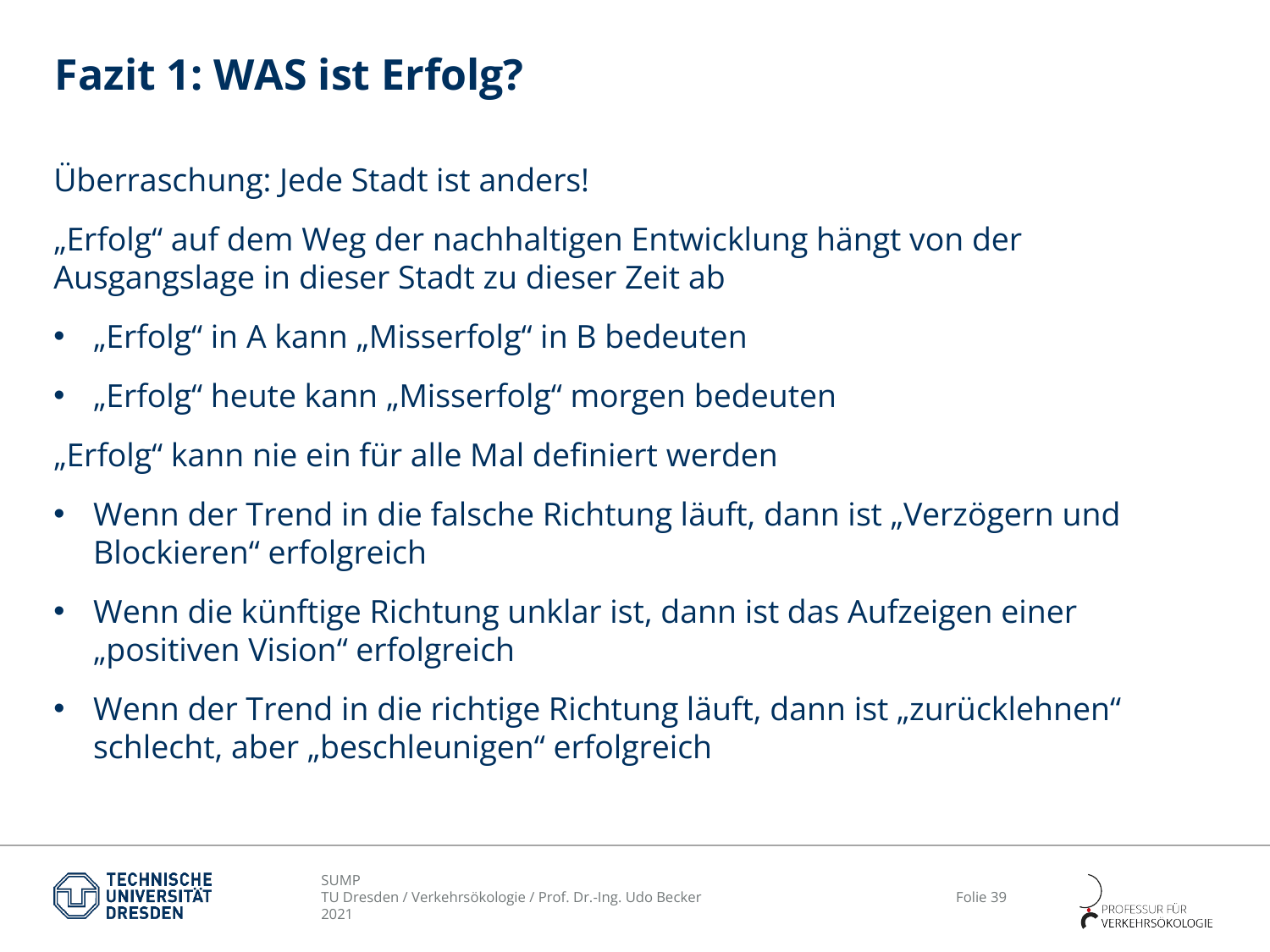

# Fazit 1: WAS ist Erfolg?
Überraschung: Jede Stadt ist anders!
„Erfolg“ auf dem Weg der nachhaltigen Entwicklung hängt von der Ausgangslage in dieser Stadt zu dieser Zeit ab
„Erfolg“ in A kann „Misserfolg“ in B bedeuten
„Erfolg“ heute kann „Misserfolg“ morgen bedeuten
„Erfolg“ kann nie ein für alle Mal definiert werden
Wenn der Trend in die falsche Richtung läuft, dann ist „Verzögern und Blockieren“ erfolgreich
Wenn die künftige Richtung unklar ist, dann ist das Aufzeigen einer „positiven Vision“ erfolgreich
Wenn der Trend in die richtige Richtung läuft, dann ist „zurücklehnen“ schlecht, aber „beschleunigen“ erfolgreich